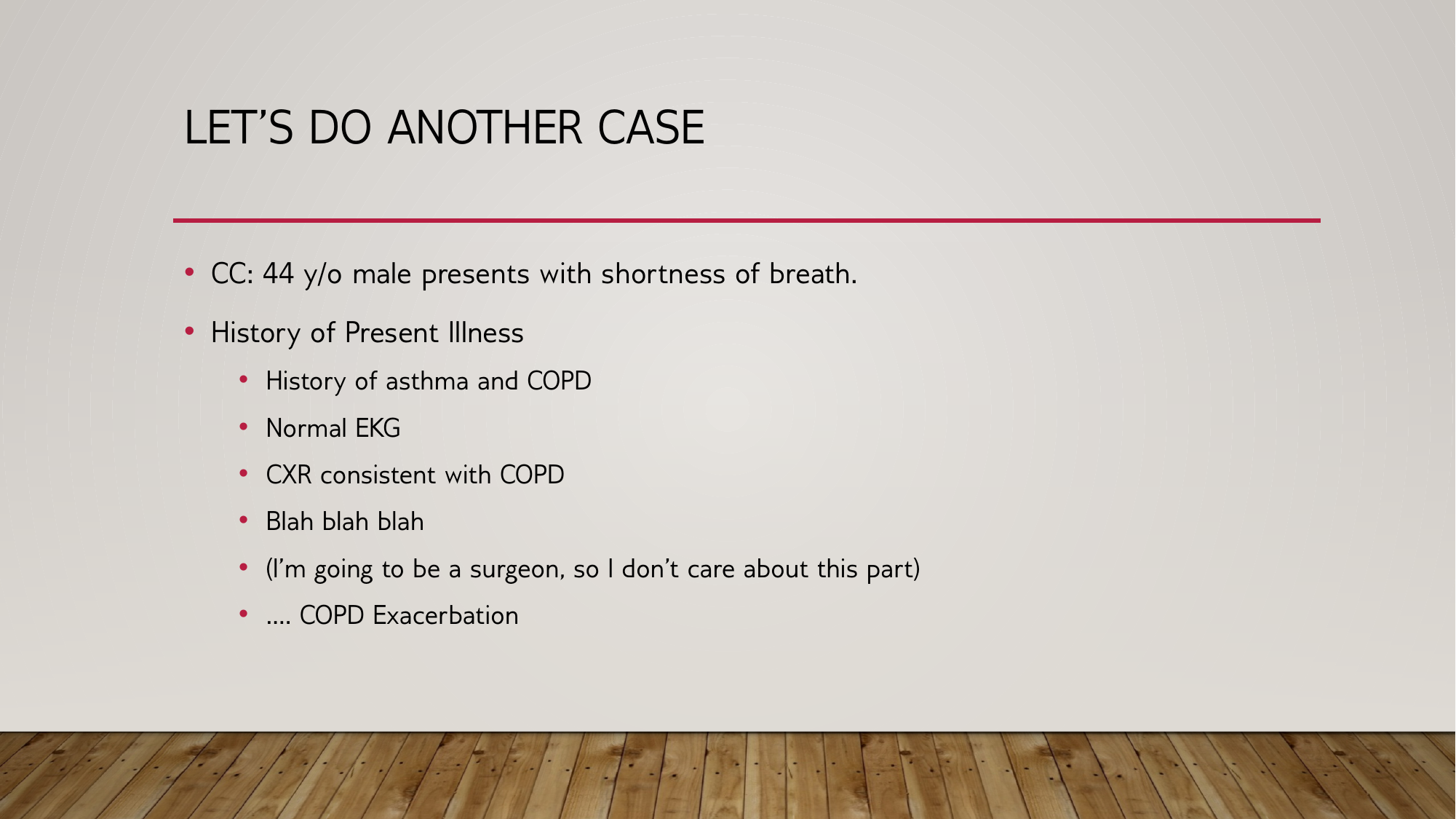

# Let’s Do another case
CC: 44 y/o male presents with shortness of breath.
History of Present Illness
History of asthma and COPD
Normal EKG
CXR consistent with COPD
Blah blah blah
(I’m going to be a surgeon, so I don’t care about this part)
…. COPD Exacerbation